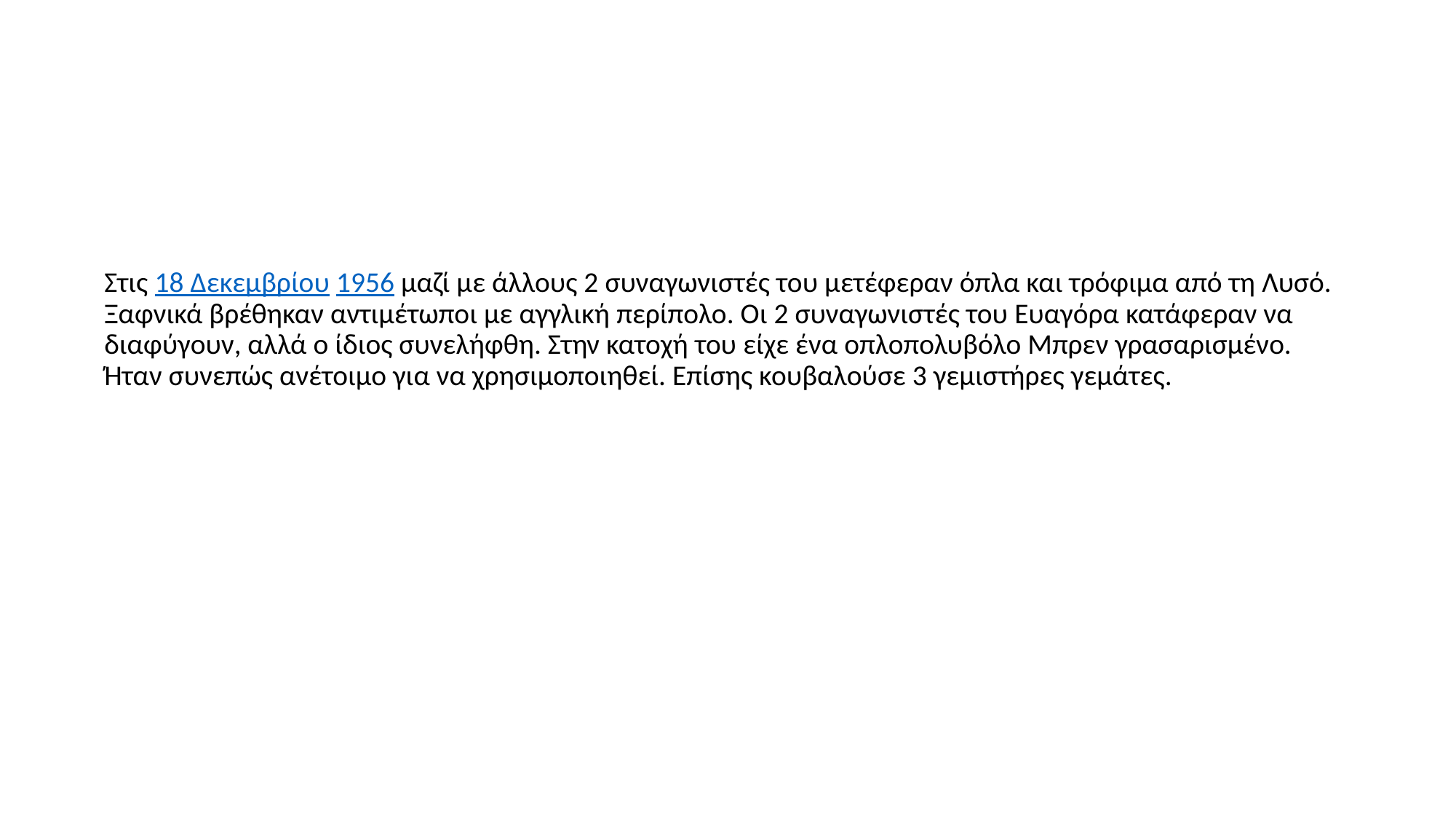

# Στις 18 Δεκεμβρίου 1956 μαζί με άλλους 2 συναγωνιστές του μετέφεραν όπλα και τρόφιμα από τη Λυσό. Ξαφνικά βρέθηκαν αντιμέτωποι με αγγλική περίπολο. Οι 2 συναγωνιστές του Ευαγόρα κατάφεραν να διαφύγουν, αλλά ο ίδιος συνελήφθη. Στην κατοχή του είχε ένα οπλοπολυβόλο Μπρεν γρασαρισμένο. Ήταν συνεπώς ανέτοιμο για να χρησιμοποιηθεί. Επίσης κουβαλούσε 3 γεμιστήρες γεμάτες.